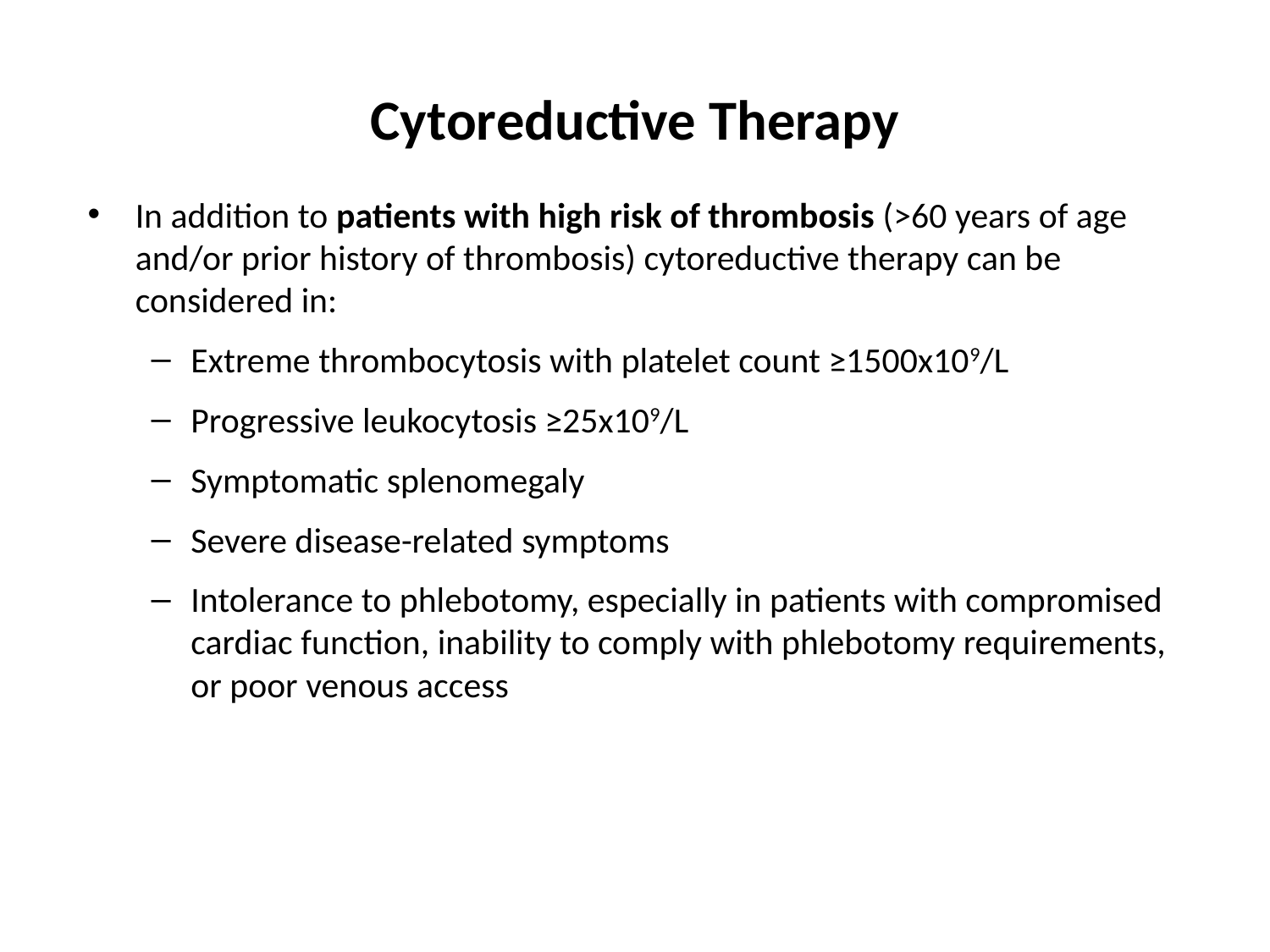

# Cytoreductive Therapy
In addition to patients with high risk of thrombosis (>60 years of age and/or prior history of thrombosis) cytoreductive therapy can be considered in:
Extreme thrombocytosis with platelet count ≥1500x109/L
Progressive leukocytosis ≥25x109/L
Symptomatic splenomegaly
Severe disease-related symptoms
Intolerance to phlebotomy, especially in patients with compromised cardiac function, inability to comply with phlebotomy requirements, or poor venous access